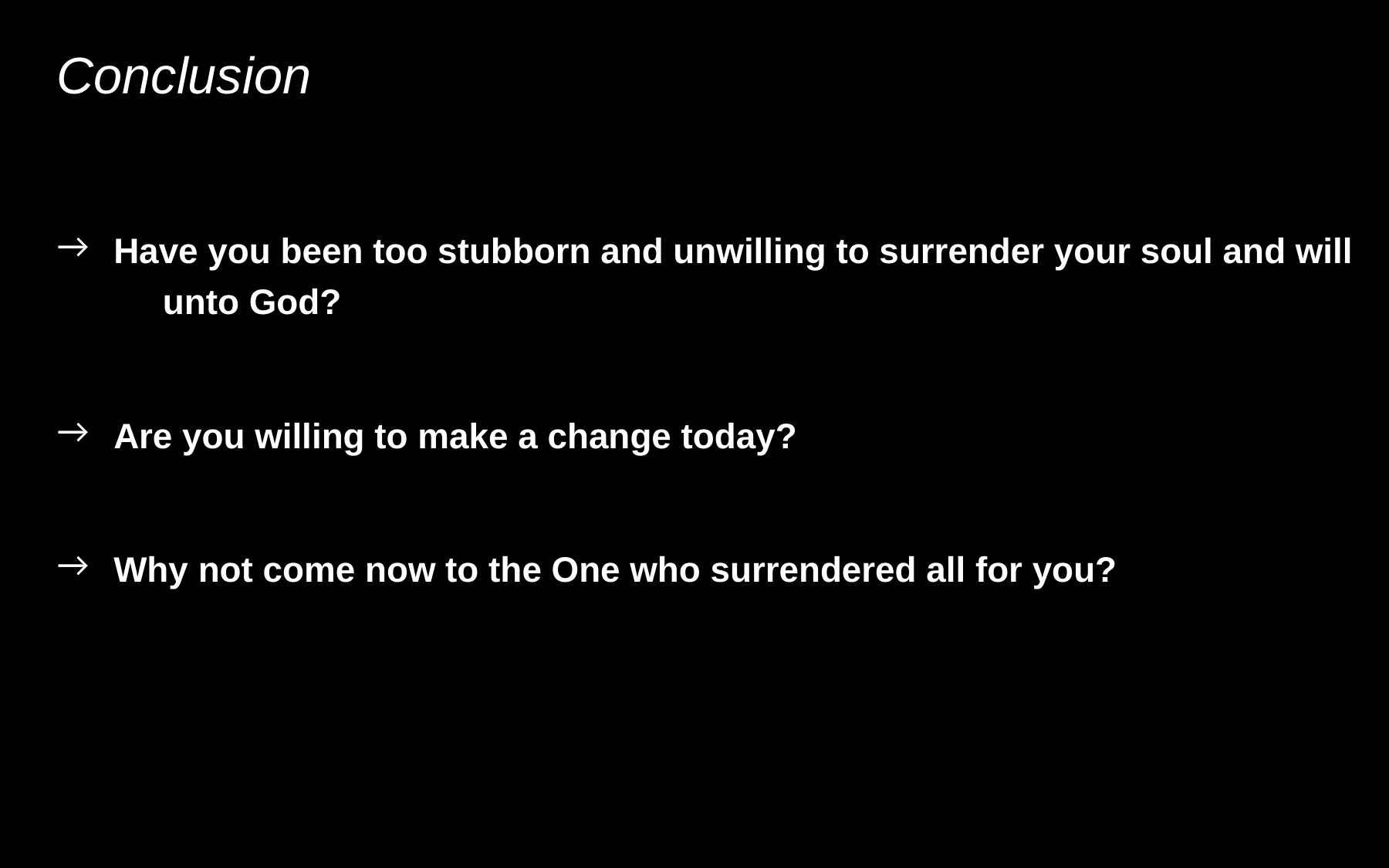

# Conclusion
Have you been too stubborn and unwilling to surrender your soul and will        unto God?

Are you willing to make a change today?

Why not come now to the One who surrendered all for you?